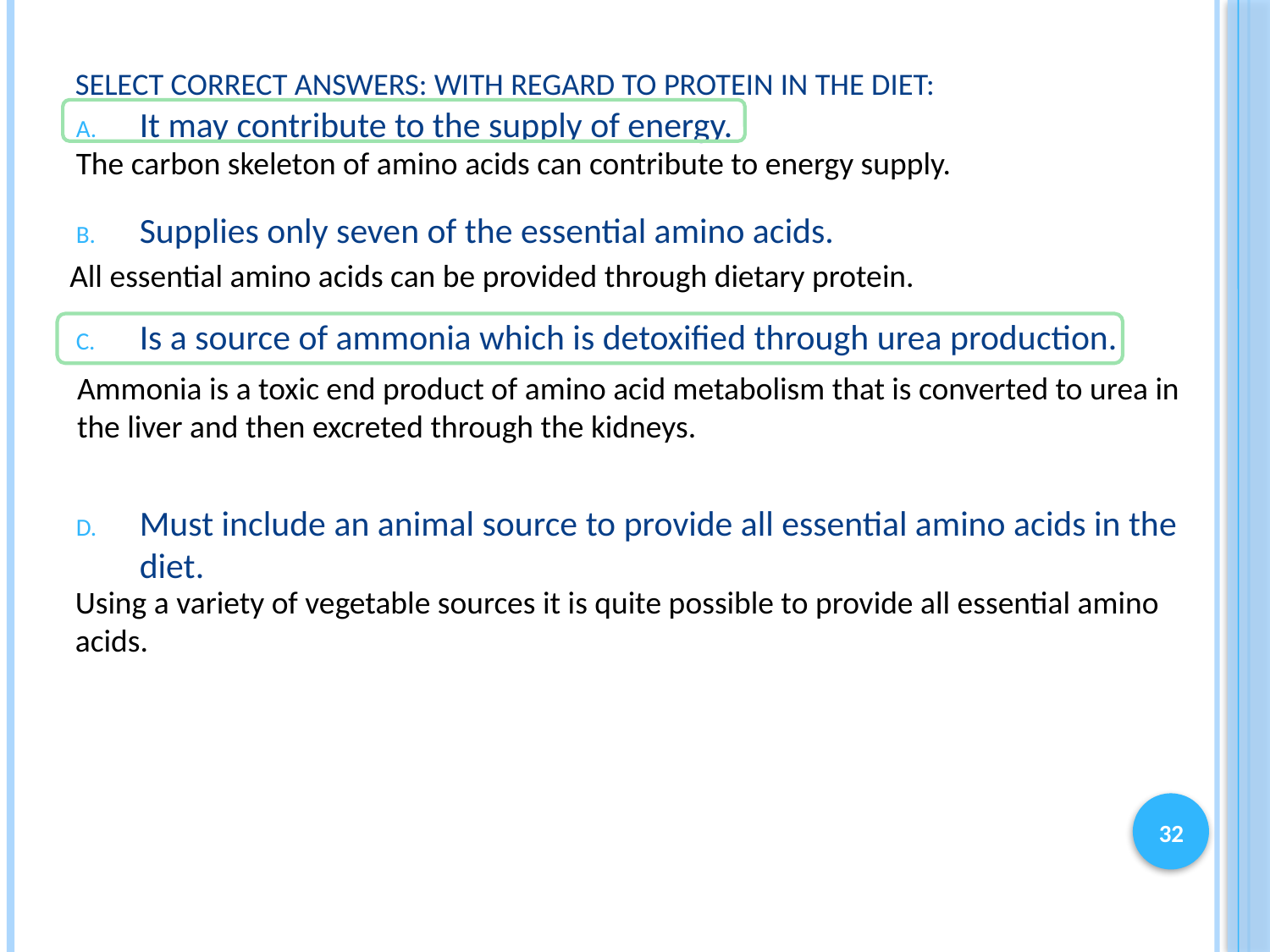

# Select correct answers: With regard to protein in the diet:
It may contribute to the supply of energy.

Supplies only seven of the essential amino acids.

Is a source of ammonia which is detoxified through urea production.

Must include an animal source to provide all essential amino acids in the diet.

The carbon skeleton of amino acids can contribute to energy supply.
All essential amino acids can be provided through dietary protein.

Ammonia is a toxic end product of amino acid metabolism that is converted to urea in the liver and then excreted through the kidneys.
Using a variety of vegetable sources it is quite possible to provide all essential amino acids.
32